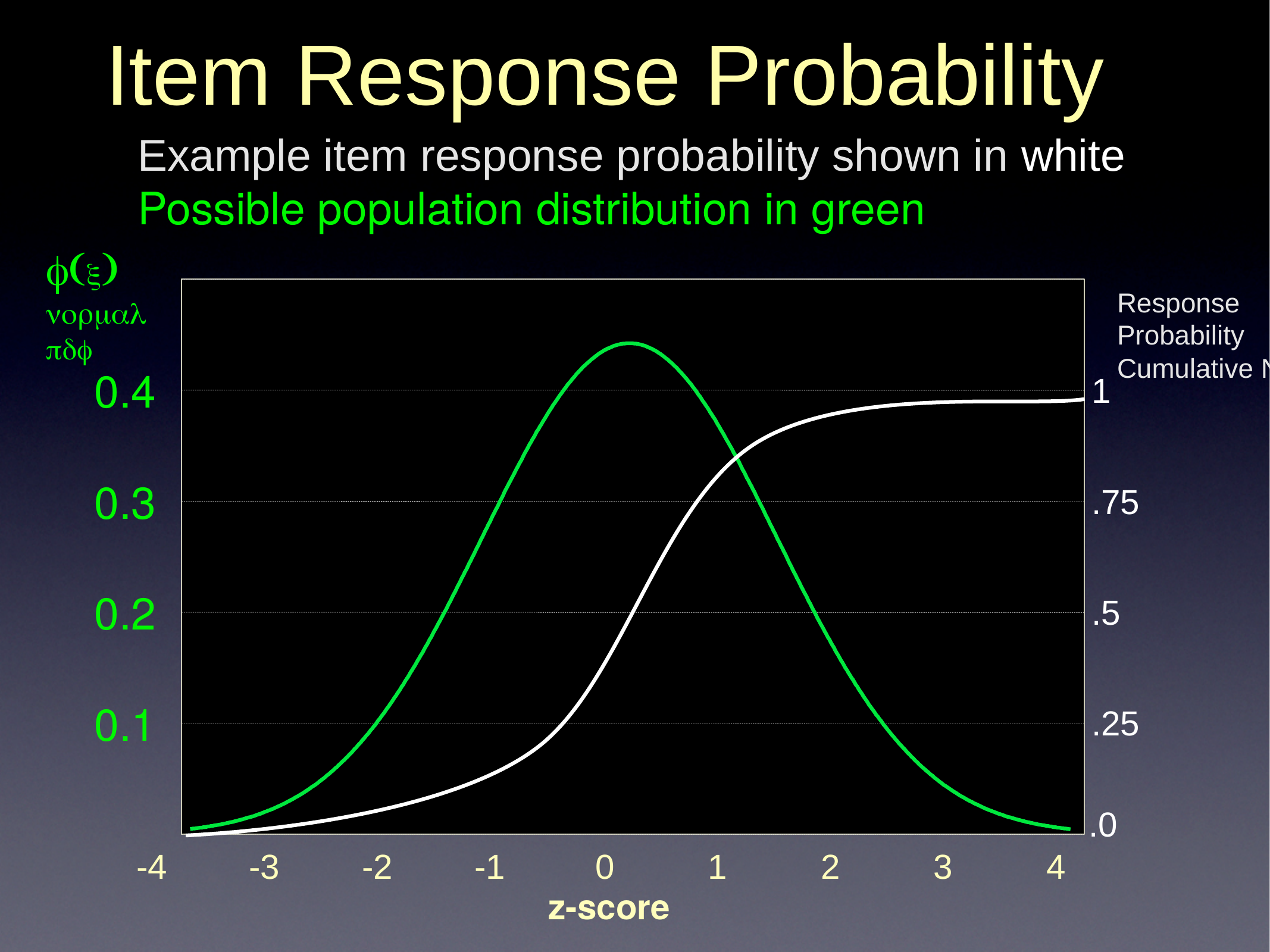

# Item Response Probability
Example item response probability shown in white
Possible population distribution in green
f(x)
normal
pdf

Response
Probability
Cumulative Normal

0.4
1

0.3
.75

0.2
.5

0.1
.25

.0

-4
-3
-2
-1
0
1
2
3
4
z-score